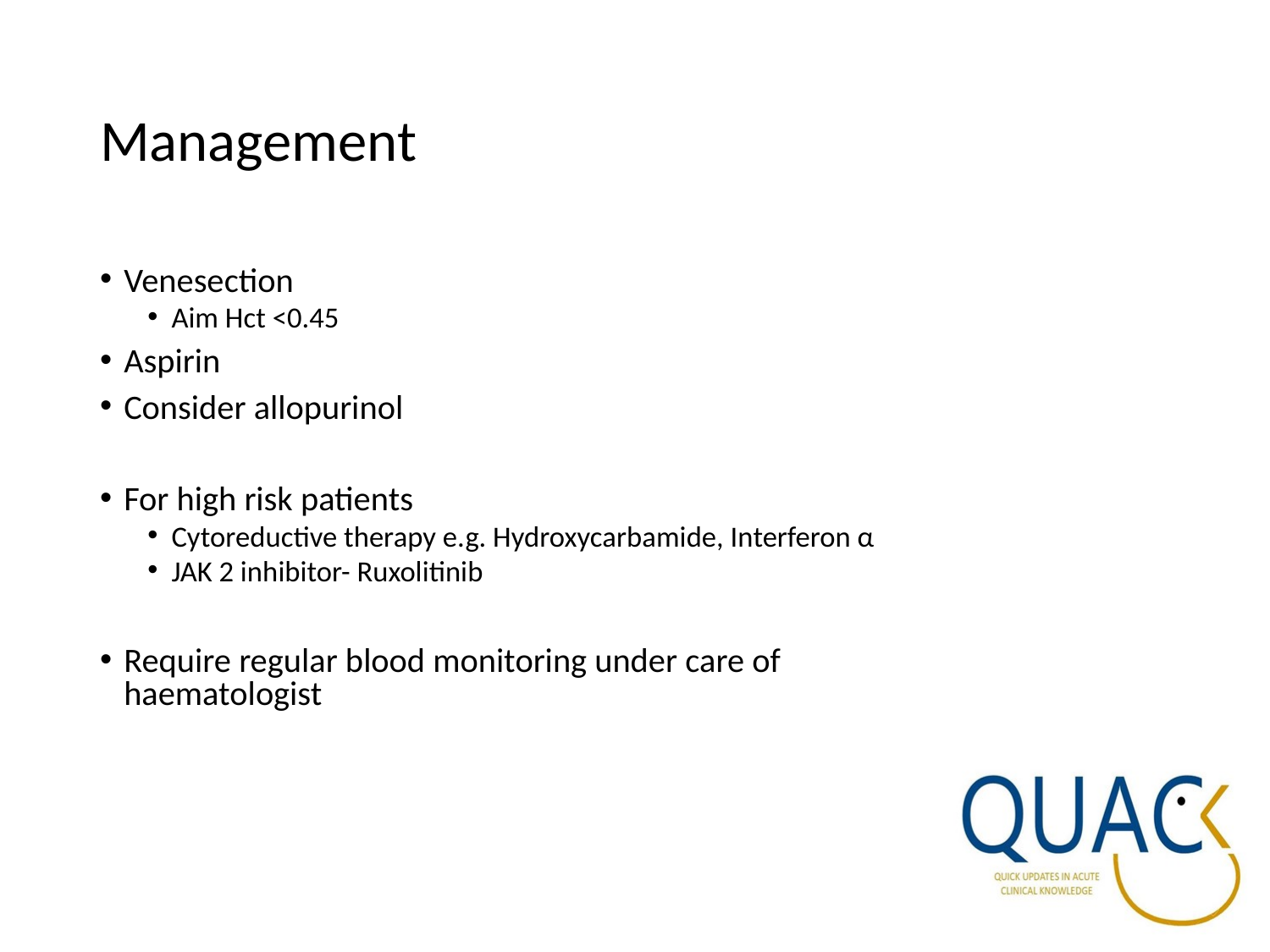

# Management
Venesection
Aim Hct <0.45
Aspirin
Consider allopurinol

For high risk patients
Cytoreductive therapy e.g. Hydroxycarbamide, Interferon α
JAK 2 inhibitor- Ruxolitinib

Require regular blood monitoring under care of haematologist